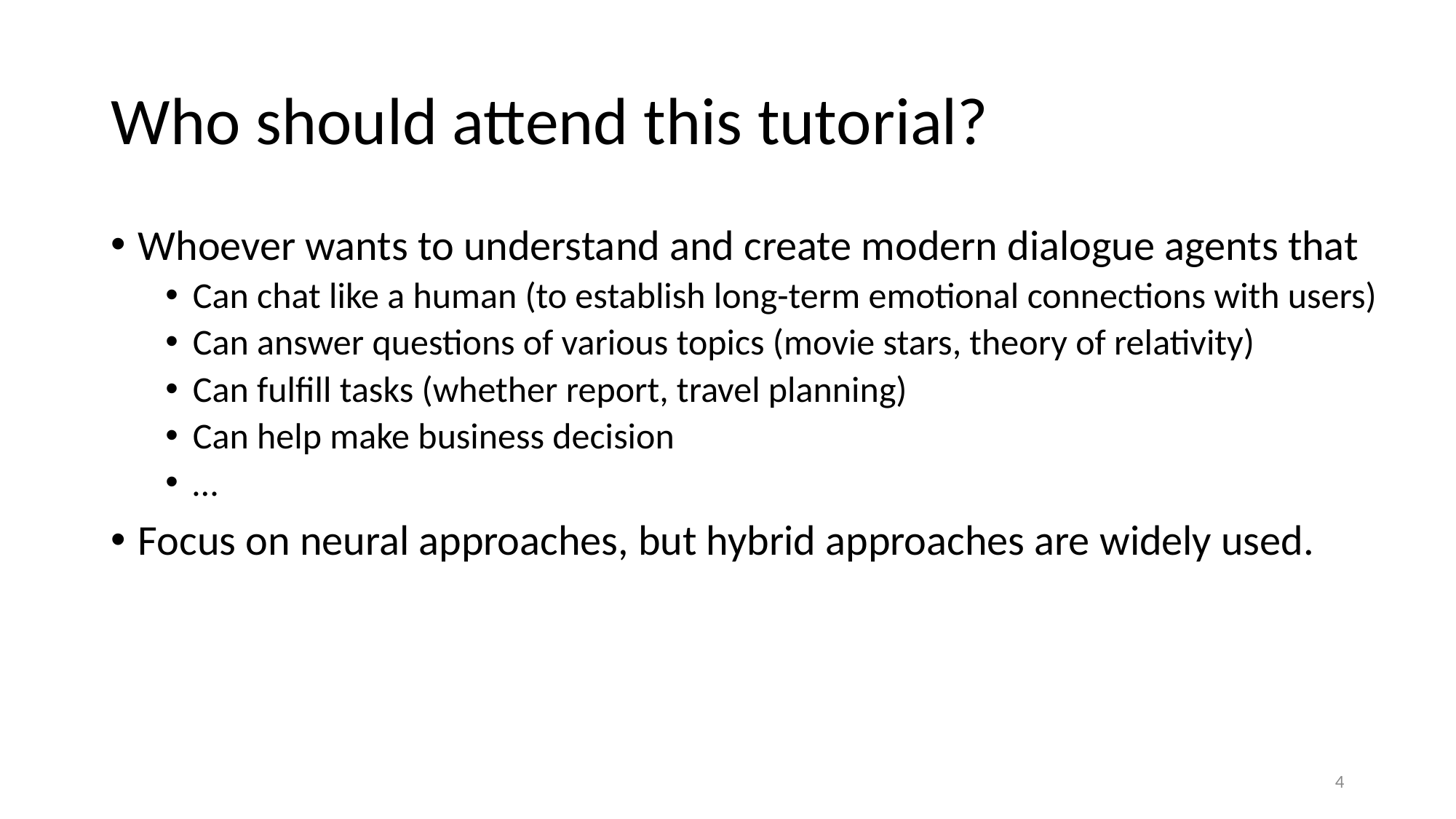

# Who should attend this tutorial?
Whoever wants to understand and create modern dialogue agents that
Can chat like a human (to establish long-term emotional connections with users)
Can answer questions of various topics (movie stars, theory of relativity)
Can fulfill tasks (whether report, travel planning)
Can help make business decision
…
Focus on neural approaches, but hybrid approaches are widely used.
4